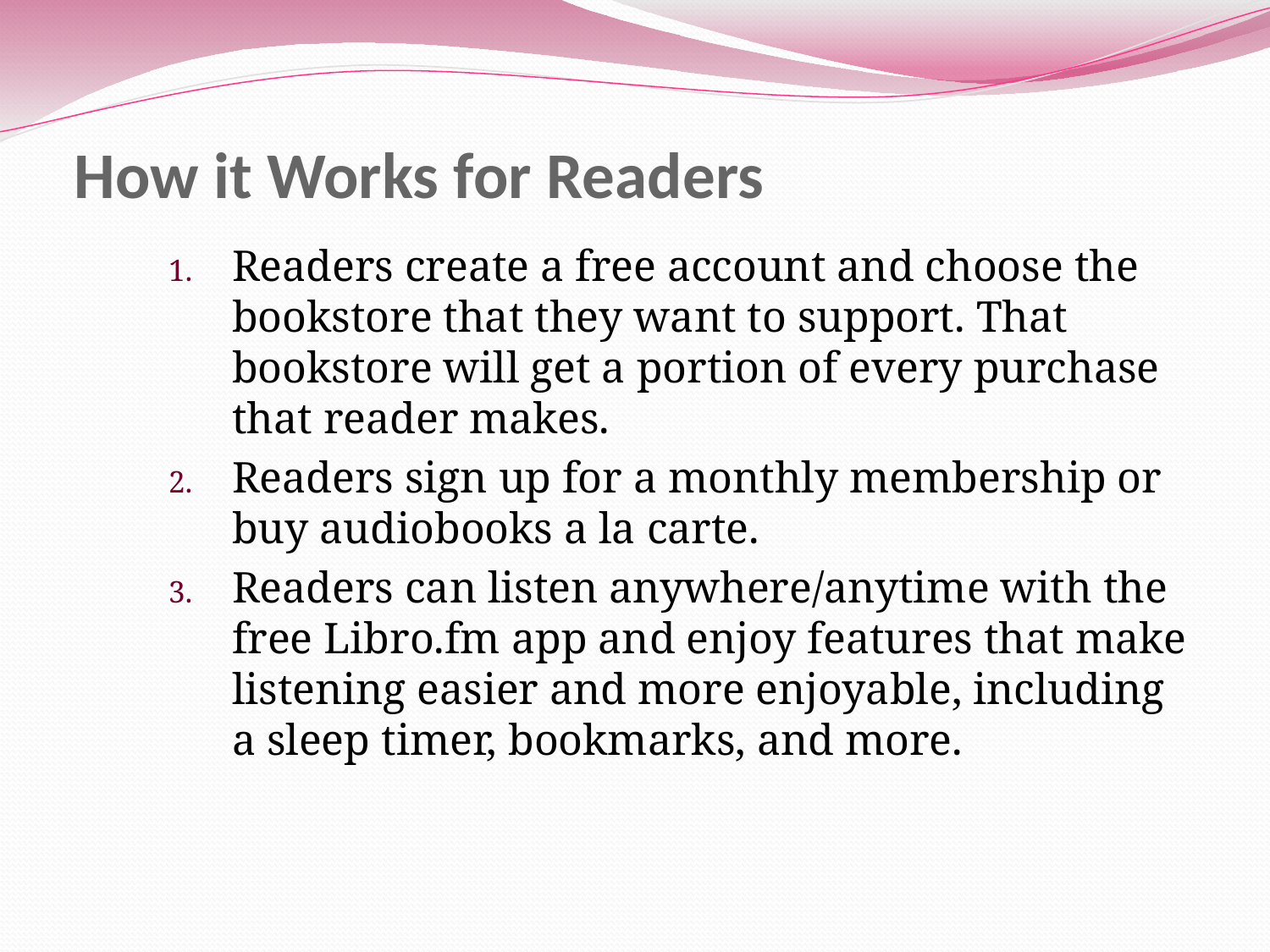

# How it Works for Readers
Readers create a free account and choose the bookstore that they want to support. That bookstore will get a portion of every purchase that reader makes.
Readers sign up for a monthly membership or buy audiobooks a la carte.
Readers can listen anywhere/anytime with the free Libro.fm app and enjoy features that make listening easier and more enjoyable, including a sleep timer, bookmarks, and more.